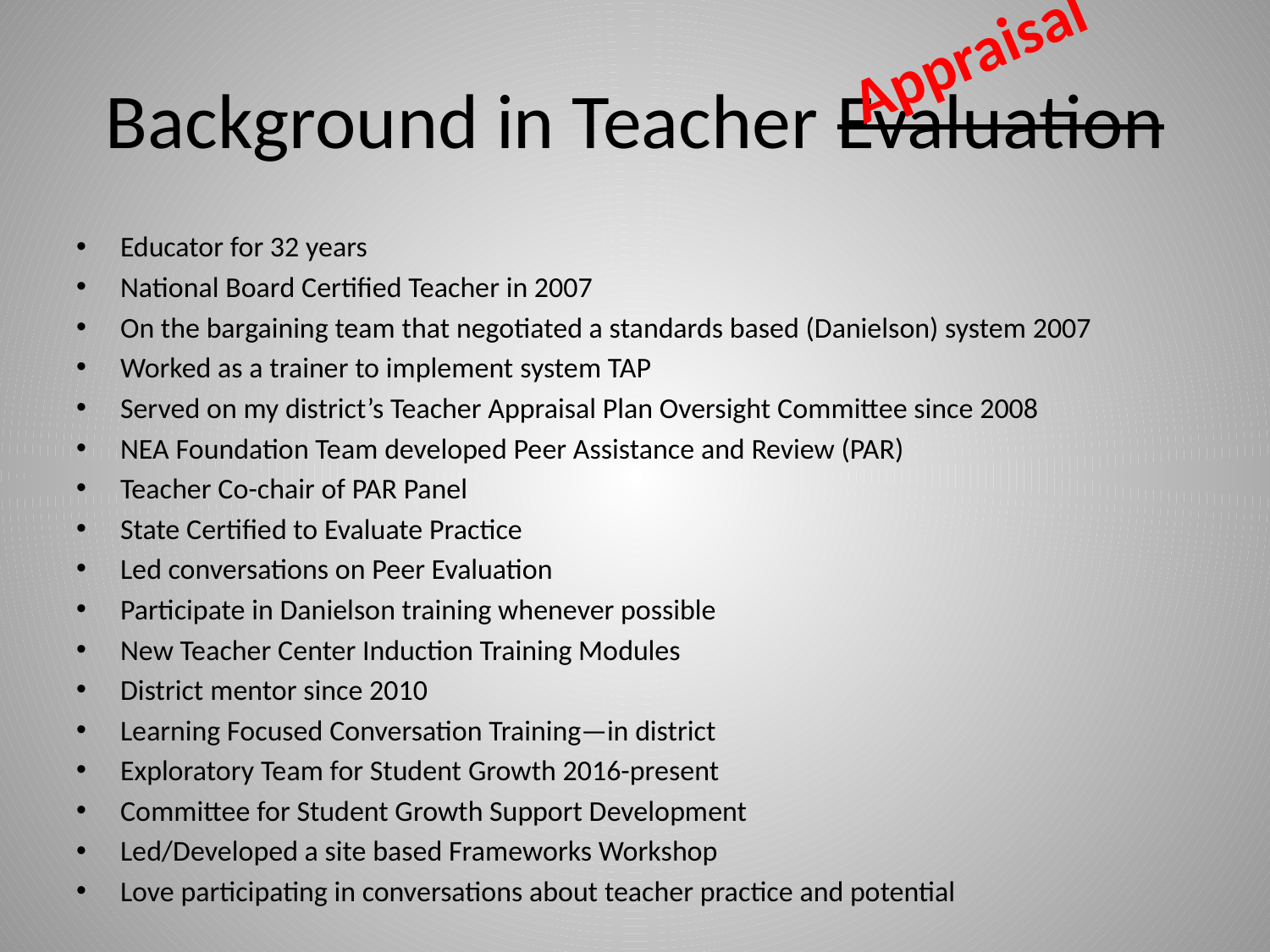

Appraisal
# Background in Teacher Evaluation
Educator for 32 years
National Board Certified Teacher in 2007
On the bargaining team that negotiated a standards based (Danielson) system 2007
Worked as a trainer to implement system TAP
Served on my district’s Teacher Appraisal Plan Oversight Committee since 2008
NEA Foundation Team developed Peer Assistance and Review (PAR)
Teacher Co-chair of PAR Panel
State Certified to Evaluate Practice
Led conversations on Peer Evaluation
Participate in Danielson training whenever possible
New Teacher Center Induction Training Modules
District mentor since 2010
Learning Focused Conversation Training—in district
Exploratory Team for Student Growth 2016-present
Committee for Student Growth Support Development
Led/Developed a site based Frameworks Workshop
Love participating in conversations about teacher practice and potential